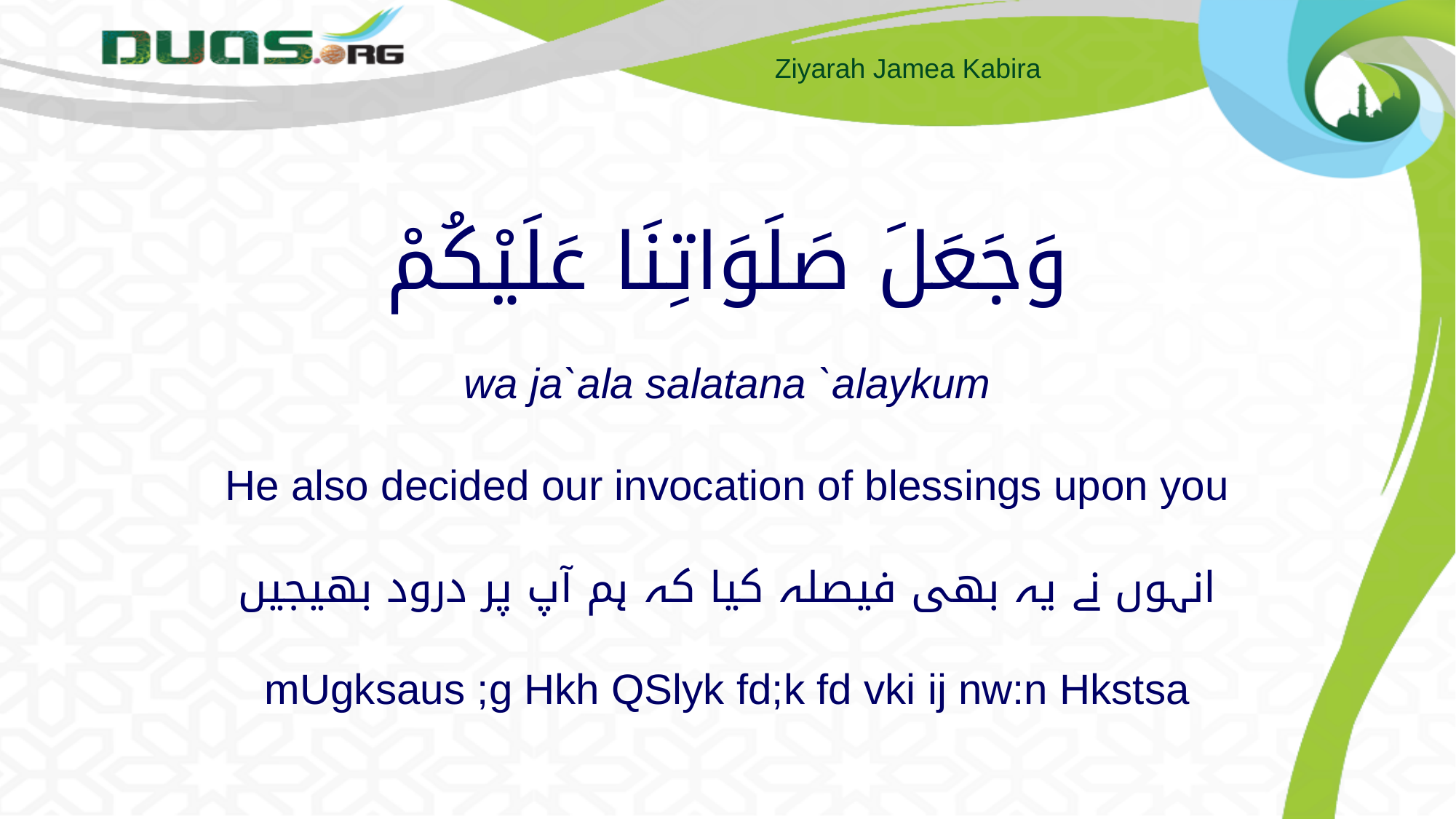

# وَجَعَلَ صَلَوَاتِنَا عَلَيْكُمْ wa ja`ala salatana `alaykum He also decided our invocation of blessings upon you انہوں نے یہ بھی فیصلہ کیا کہ ہم آپ پر درود بھیجیں mUgksaus ;g Hkh QSlyk fd;k fd vki ij nw:n Hkstsa